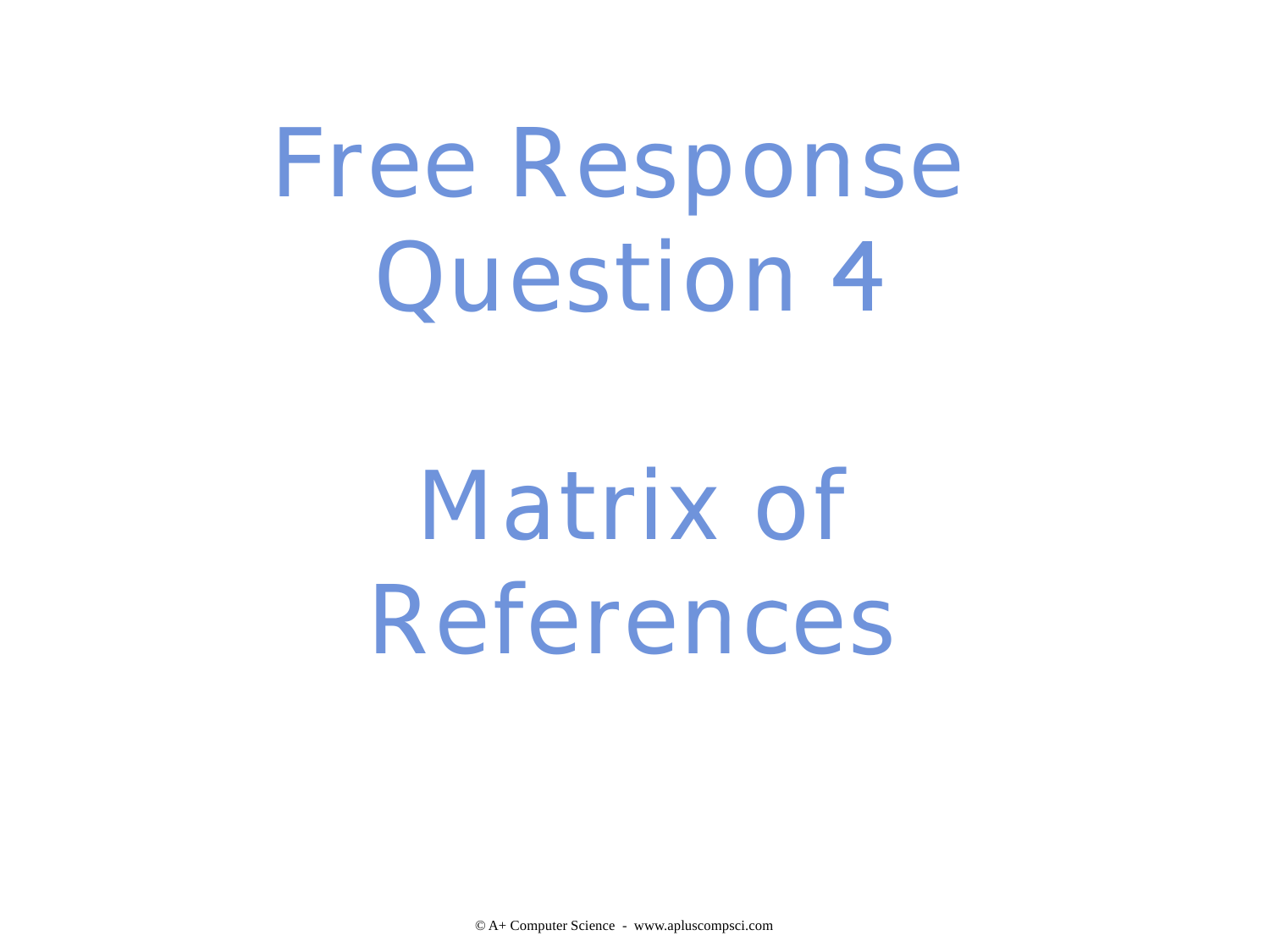

Free Response
Question 4

Matrix of
References

© A+ Computer Science  -  www.apluscompsci.com

© A+ Computer Science  -  www.apluscompsci.com